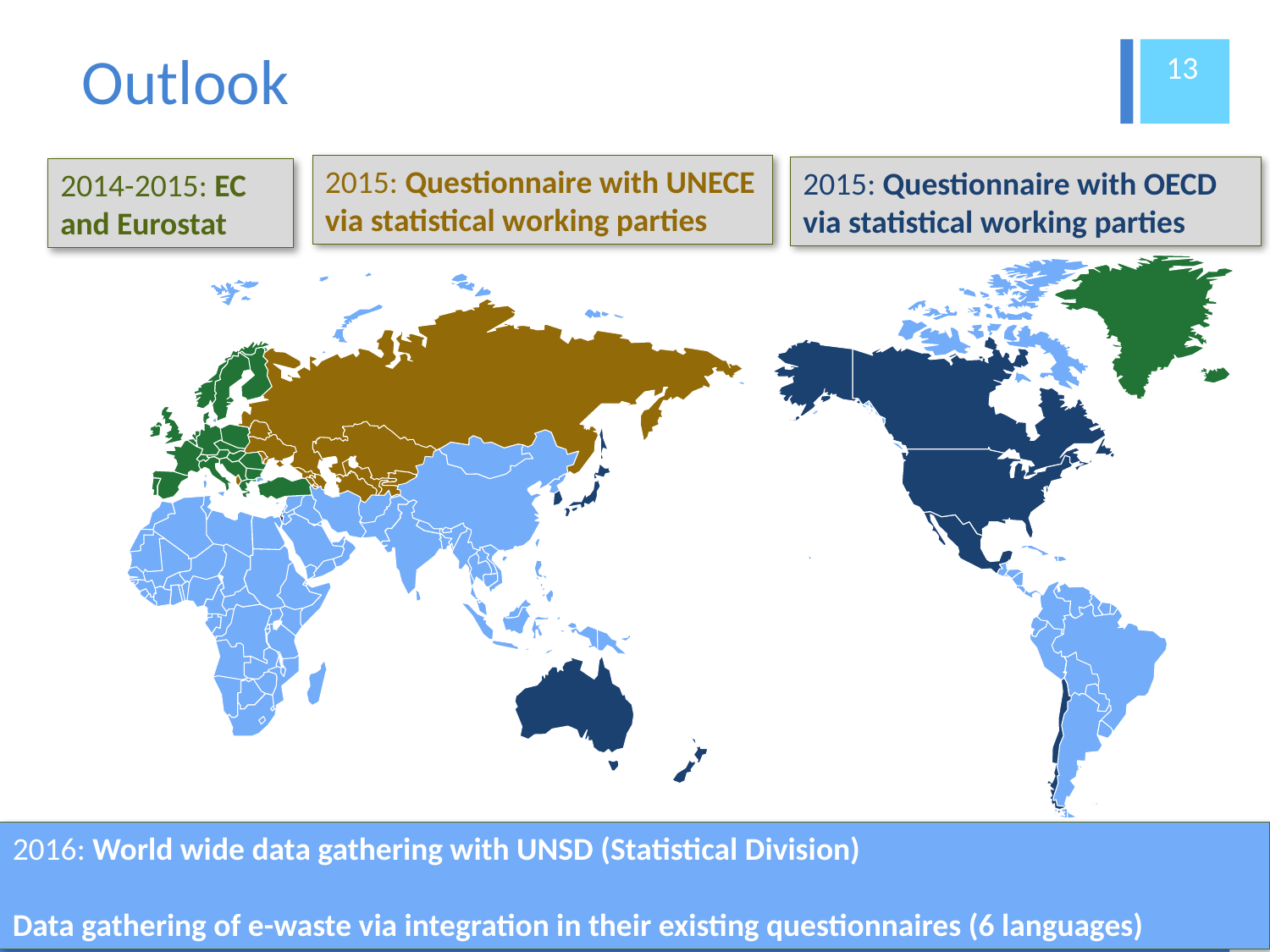

# Outlook
13
2015: Questionnaire with UNECE via statistical working parties
2015: Questionnaire with OECD via statistical working parties
2014-2015: EC and Eurostat

2016: World wide data gathering with UNSD (Statistical Division)

Data gathering of e-waste via integration in their existing questionnaires (6 languages)
Art. 7 WEEE Tender
Title Presentation - Location
20-03-2014
06/06/11